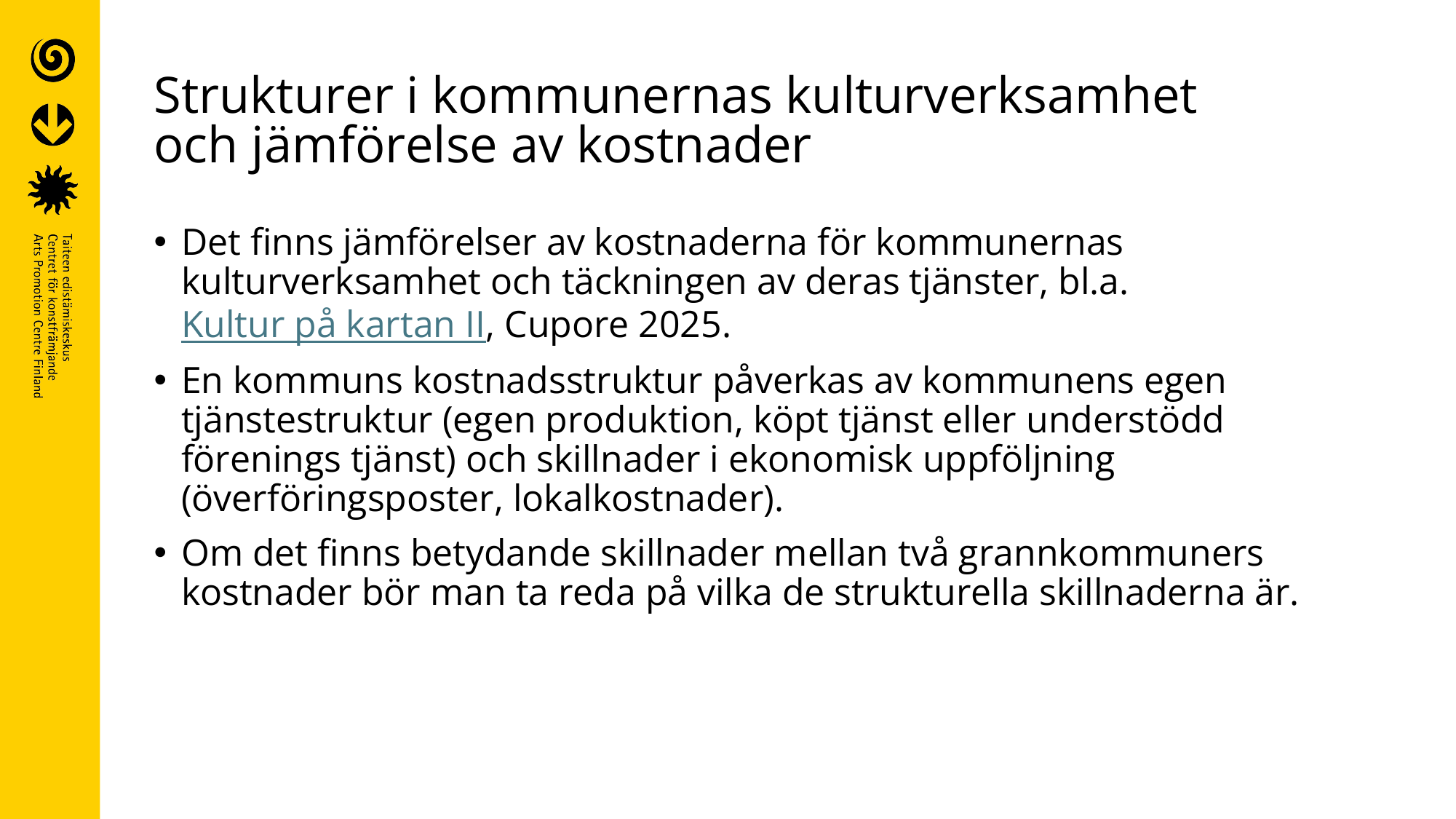

# Strukturer i kommunernas kulturverksamhet och jämförelse av kostnader
Det finns jämförelser av kostnaderna för kommunernas kulturverksamhet och täckningen av deras tjänster, bl.a. Kultur på kartan II, Cupore 2025.
En kommuns kostnadsstruktur påverkas av kommunens egen tjänstestruktur (egen produktion, köpt tjänst eller understödd förenings tjänst) och skillnader i ekonomisk uppföljning (överföringsposter, lokalkostnader).
Om det finns betydande skillnader mellan två grannkommuners kostnader bör man ta reda på vilka de strukturella skillnaderna är.